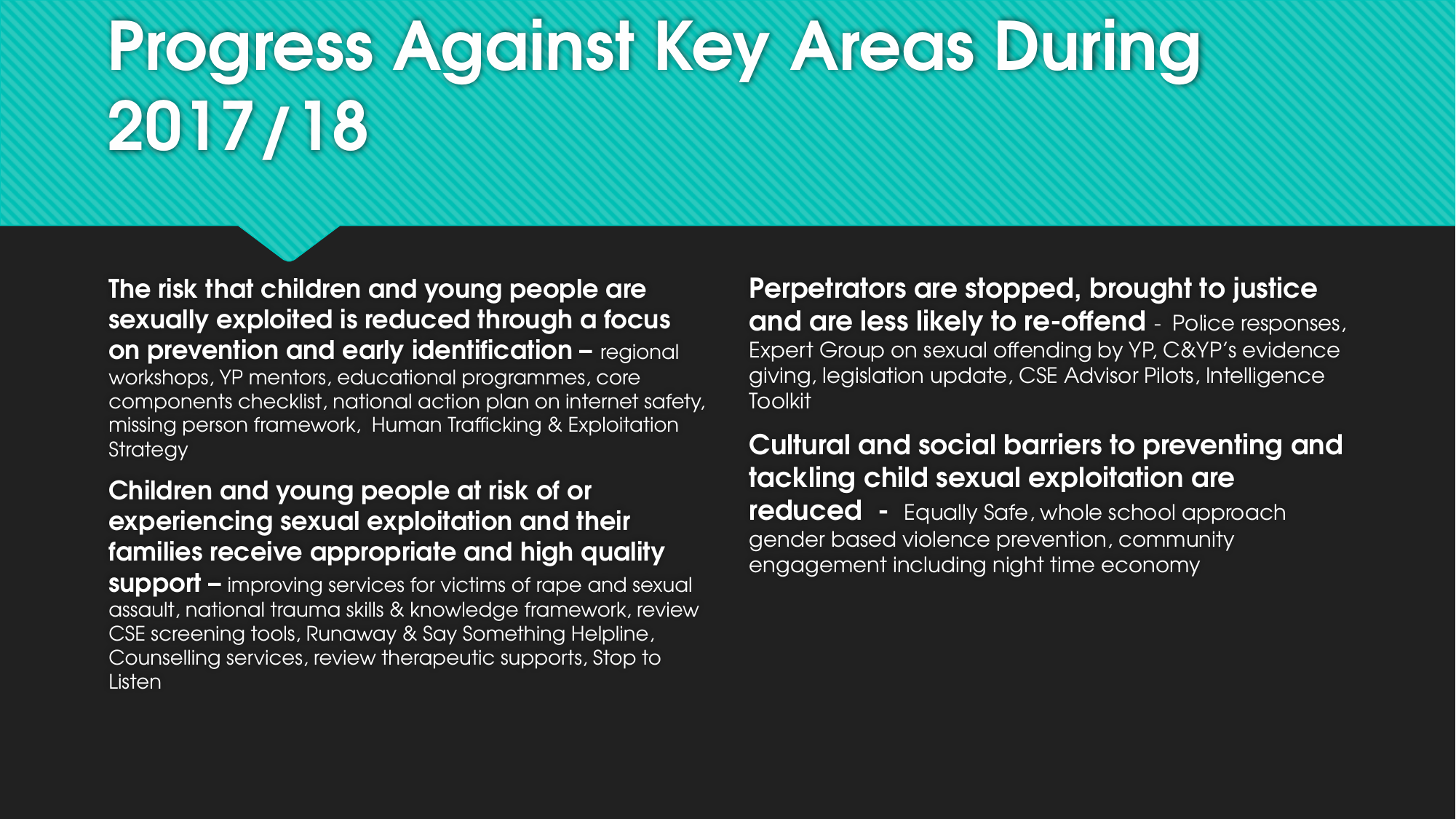

# Progress Against Key Areas During 2017/18
The risk that children and young people are sexually exploited is reduced through a focus on prevention and early identification – regional workshops, YP mentors, educational programmes, core components checklist, national action plan on internet safety, missing person framework,  Human Trafficking & Exploitation Strategy
Children and young people at risk of or experiencing sexual exploitation and their  families receive appropriate and high quality support – improving services for victims of rape and sexual assault, national trauma skills & knowledge framework, review CSE screening tools, Runaway & Say Something Helpline, Counselling services, review therapeutic supports, Stop to Listen
Perpetrators are stopped, brought to justice and are less likely to re-offend -  Police responses, Expert Group on sexual offending by YP, C&YP’s evidence giving, legislation update, CSE Advisor Pilots, Intelligence Toolkit
Cultural and social barriers to preventing and tackling child sexual exploitation are reduced  -  Equally Safe, whole school approach gender based violence prevention, community engagement including night time economy